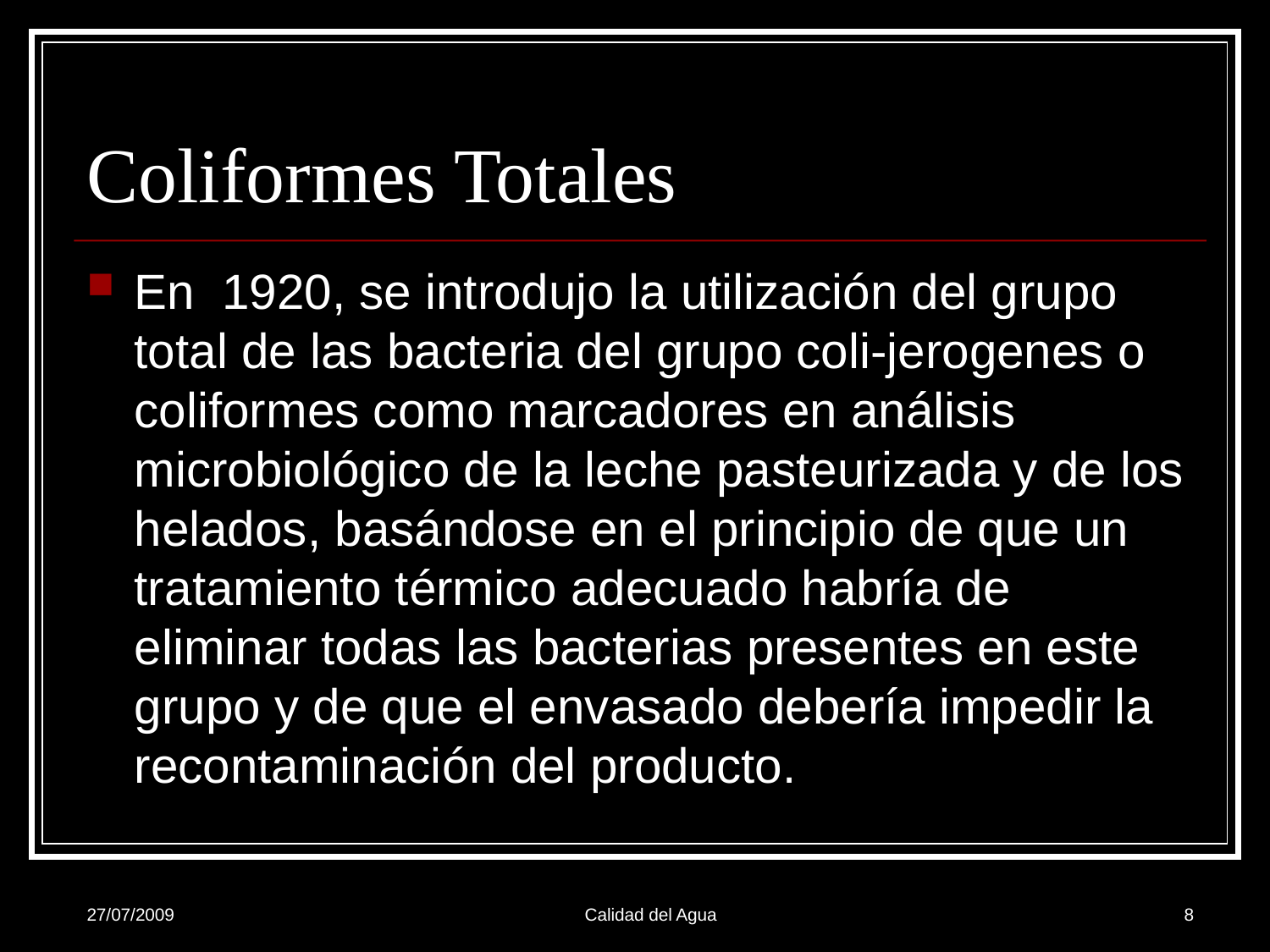

# Coliformes Totales
En  1920, se introdujo la utilización del grupo total de las bacteria del grupo coli-jerogenes o coliformes como marcadores en análisis microbiológico de la leche pasteurizada y de los helados, basándose en el principio de que un tratamiento térmico adecuado habría de eliminar todas las bacterias presentes en este grupo y de que el envasado debería impedir la recontaminación del producto.
27/07/2009
Calidad del Agua
8